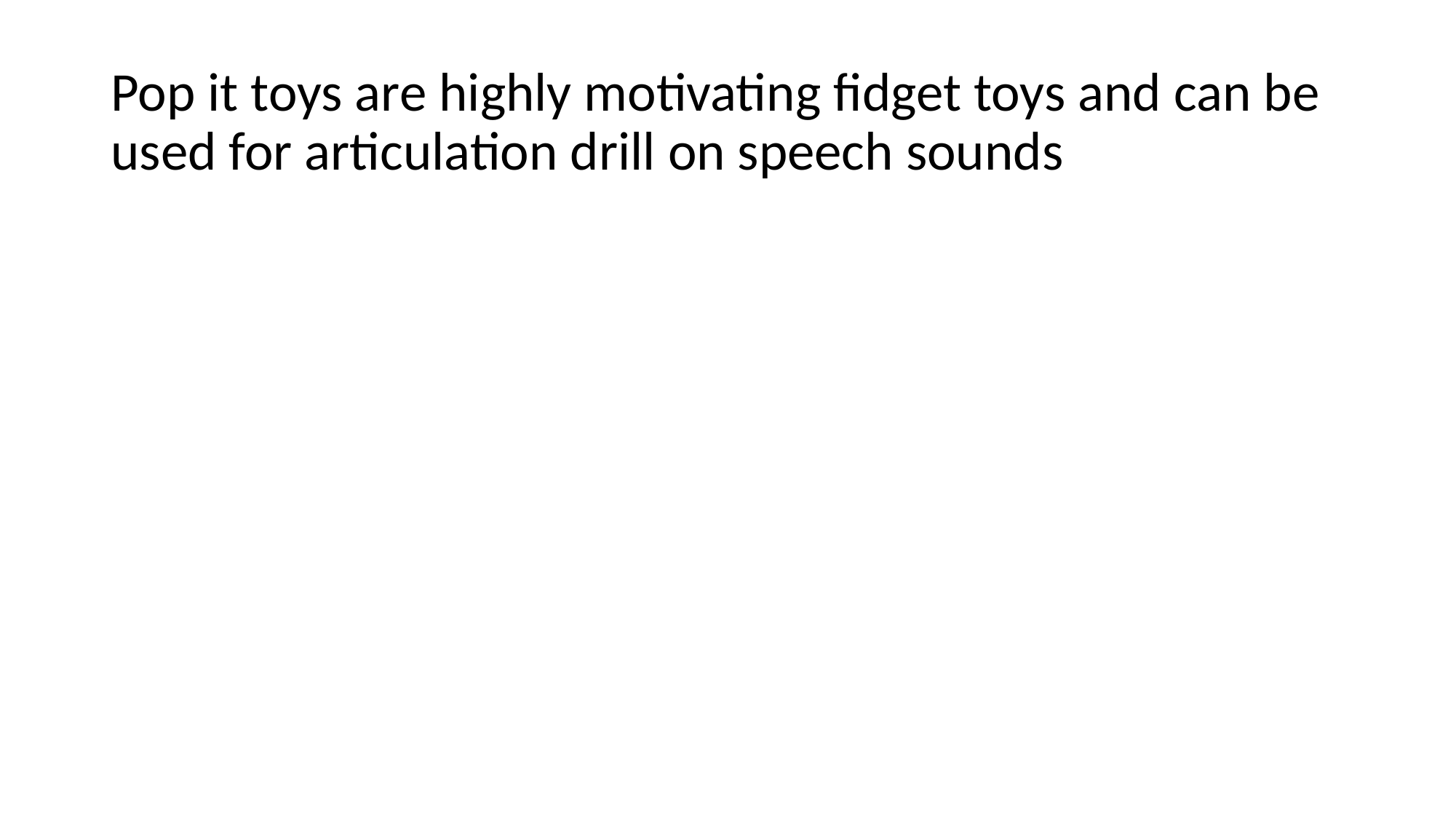

# Pop it toys are highly motivating fidget toys and can be used for articulation drill on speech sounds